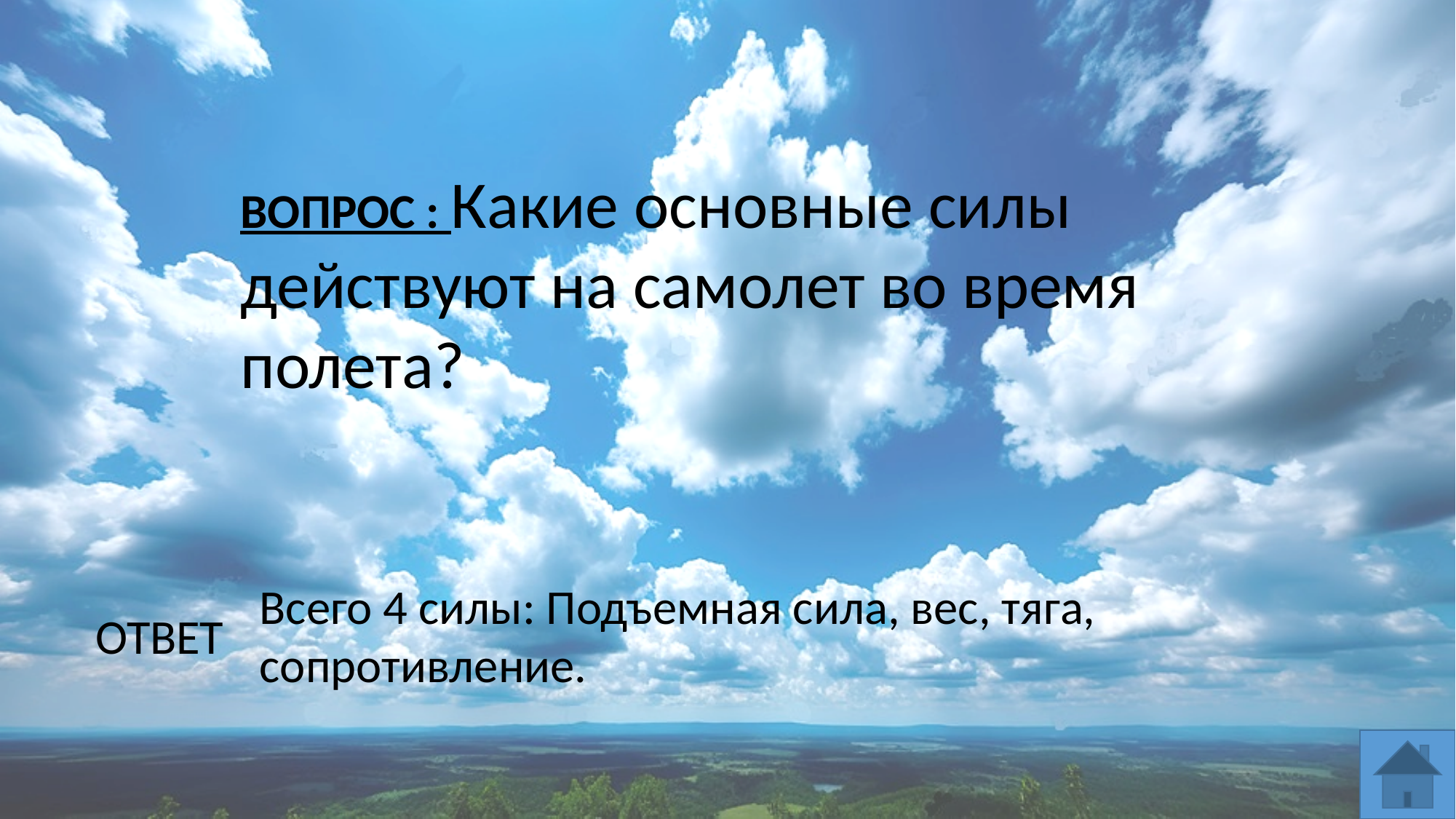

ВОПРОС : Какие основные силы действуют на самолет во время полета?
Всего 4 силы: Подъемная сила, вес, тяга,  сопротивление.
ОТВЕТ